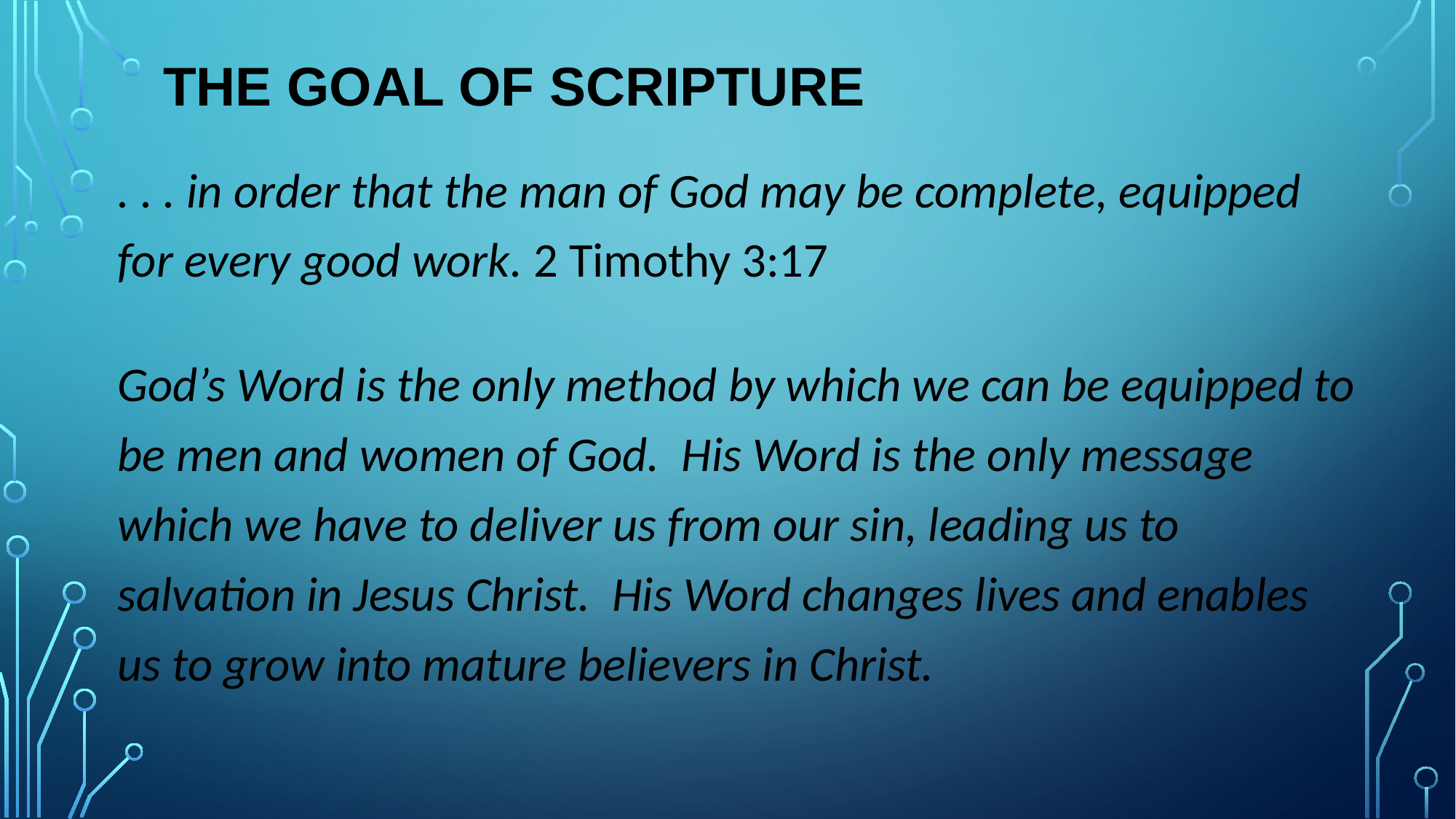

# The goal of Scripture
. . . in order that the man of God may be complete, equipped for every good work. 2 Timothy 3:17

God’s Word is the only method by which we can be equipped to be men and women of God.  His Word is the only message which we have to deliver us from our sin, leading us to salvation in Jesus Christ.  His Word changes lives and enables us to grow into mature believers in Christ.